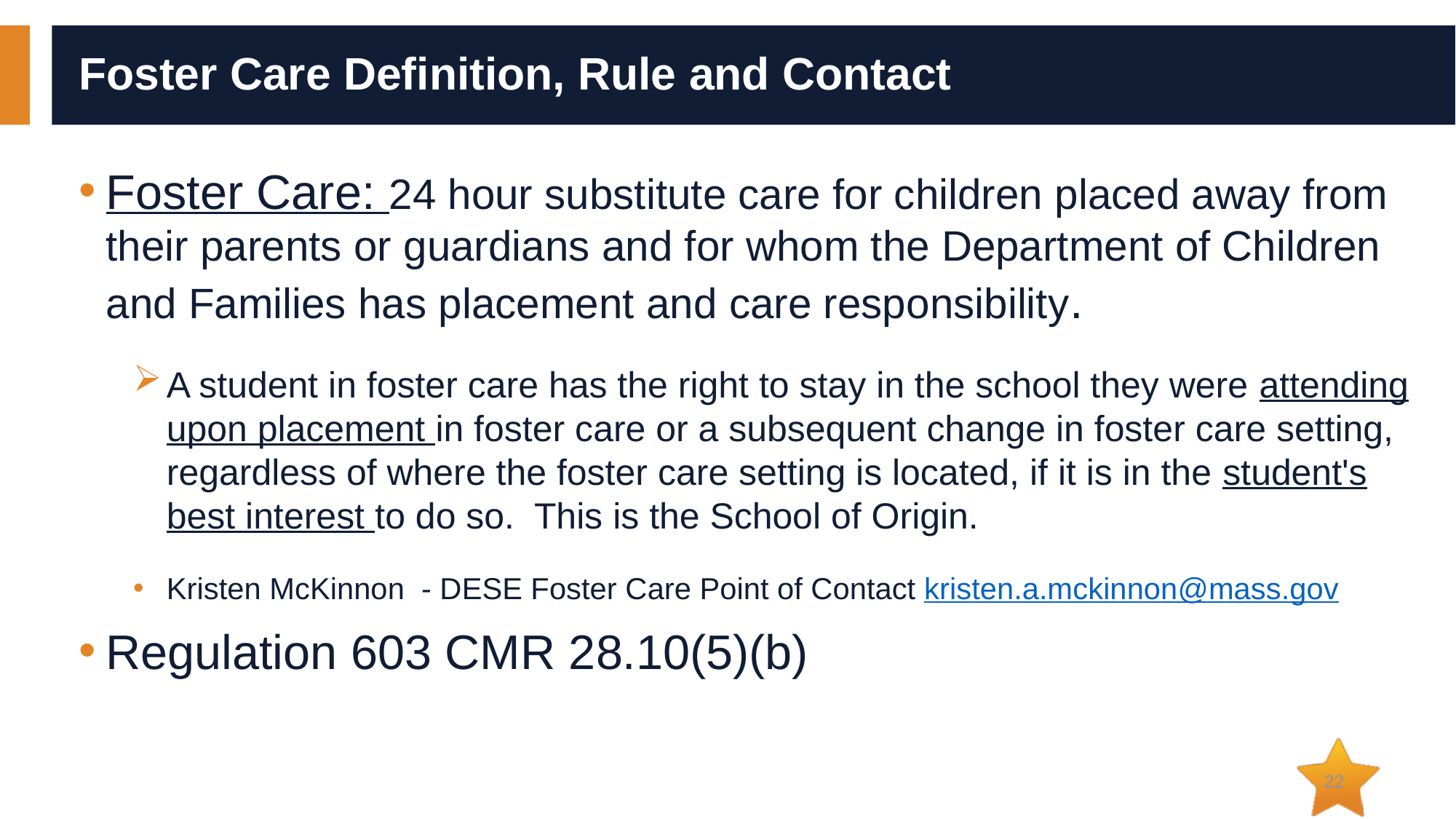

# Foster Care Definition, Rule and Contact
Foster Care: 24 hour substitute care for children placed away from their parents or guardians and for whom the Department of Children and Families has placement and care responsibility.

A student in foster care has the right to stay in the school they were attending upon placement in foster care or a subsequent change in foster care setting, regardless of where the foster care setting is located, if it is in the student's best interest to do so.  This is the School of Origin.

Kristen McKinnon  - DESE Foster Care Point of Contact kristen.a.mckinnon@mass.gov
Regulation 603 CMR 28.10(5)(b)
22